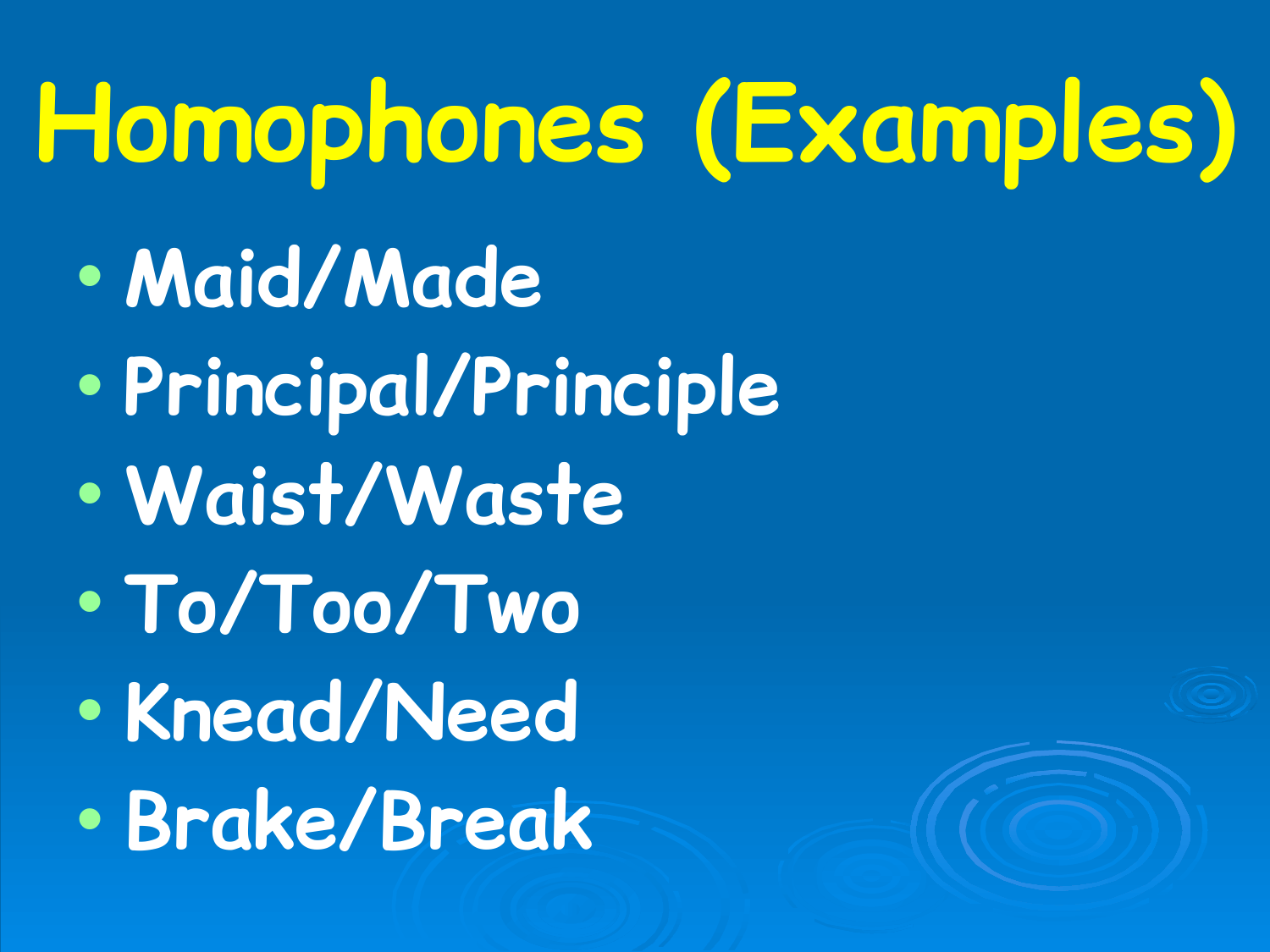

# Homophones (Examples)
Maid/Made
Principal/Principle
Waist/Waste
To/Too/Two
Knead/Need
Brake/Break